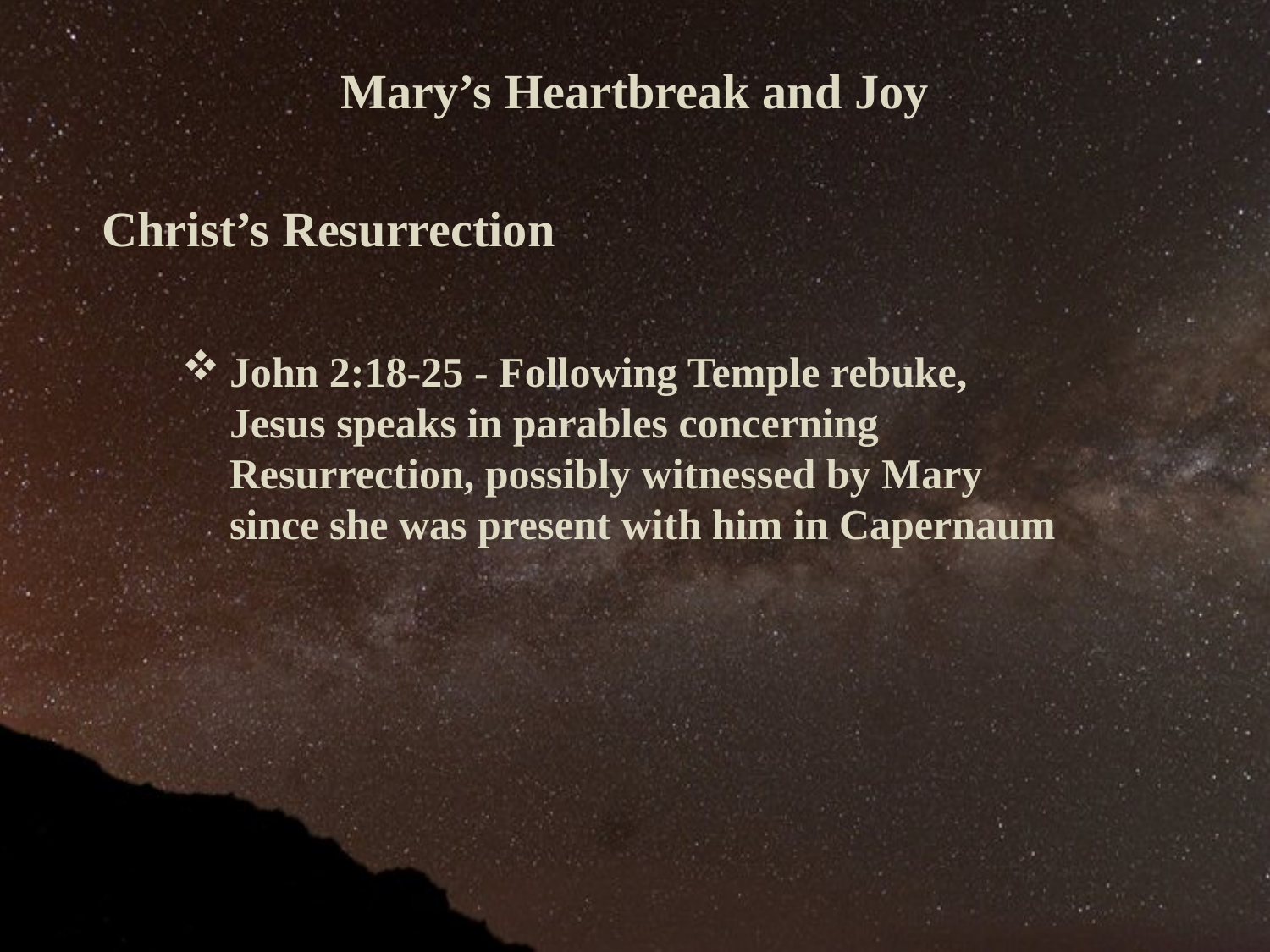

Mary’s Heartbreak and Joy
 Christ’s Resurrection
John 2:18-25 - Following Temple rebuke, Jesus speaks in parables concerning Resurrection, possibly witnessed by Mary since she was present with him in Capernaum